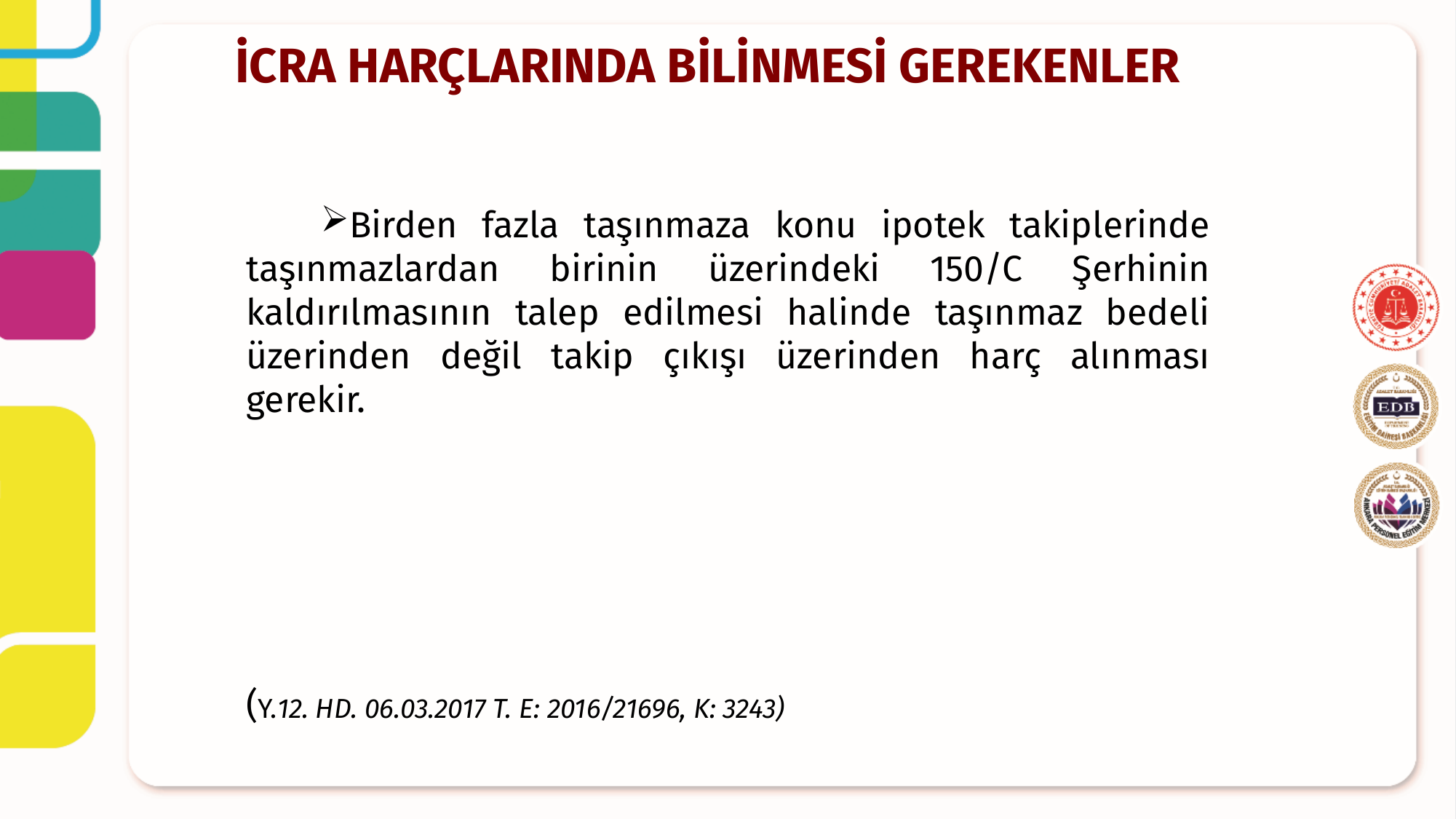

İCRA HARÇLARINDA BİLİNMESİ GEREKENLER

Birden fazla taşınmaza konu ipotek takiplerinde taşınmazlardan birinin üzerindeki 150/C Şerhinin kaldırılmasının talep edilmesi halinde taşınmaz bedeli üzerinden değil takip çıkışı üzerinden harç alınması gerekir.

(Y.12. HD. 06.03.2017 T. E: 2016/21696, K: 3243)